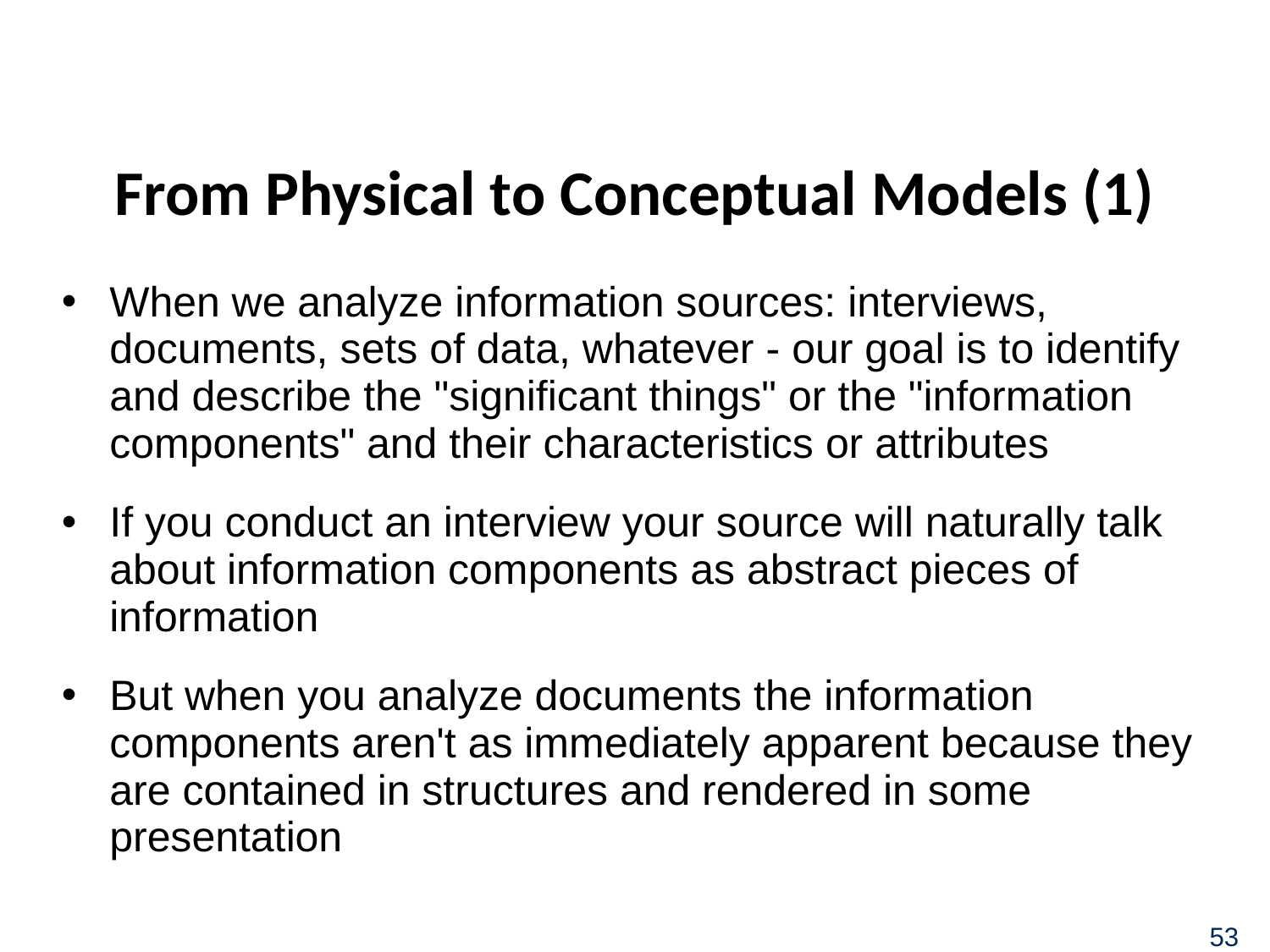

# From Physical to Conceptual Models (1)
When we analyze information sources: interviews, documents, sets of data, whatever - our goal is to identify and describe the "significant things" or the "information components" and their characteristics or attributes
If you conduct an interview your source will naturally talk about information components as abstract pieces of information
But when you analyze documents the information components aren't as immediately apparent because they are contained in structures and rendered in some presentation
53